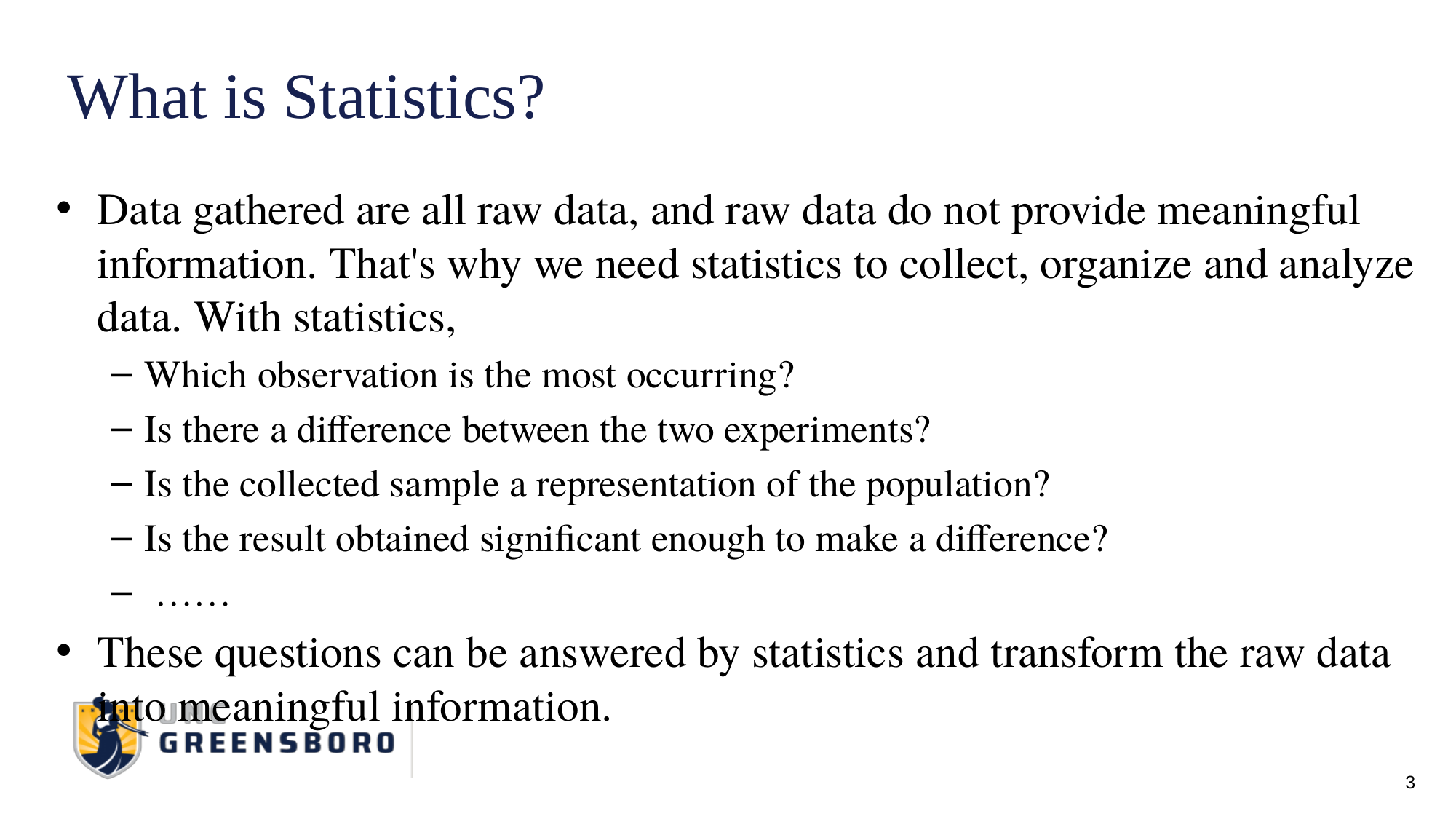

# What is Statistics?
Data gathered are all raw data, and raw data do not provide meaningful information. That's why we need statistics to collect, organize and analyze data. With statistics,
Which observation is the most occurring?
Is there a difference between the two experiments?
Is the collected sample a representation of the population?
Is the result obtained significant enough to make a difference?
 ……
These questions can be answered by statistics and transform the raw data into meaningful information.
3